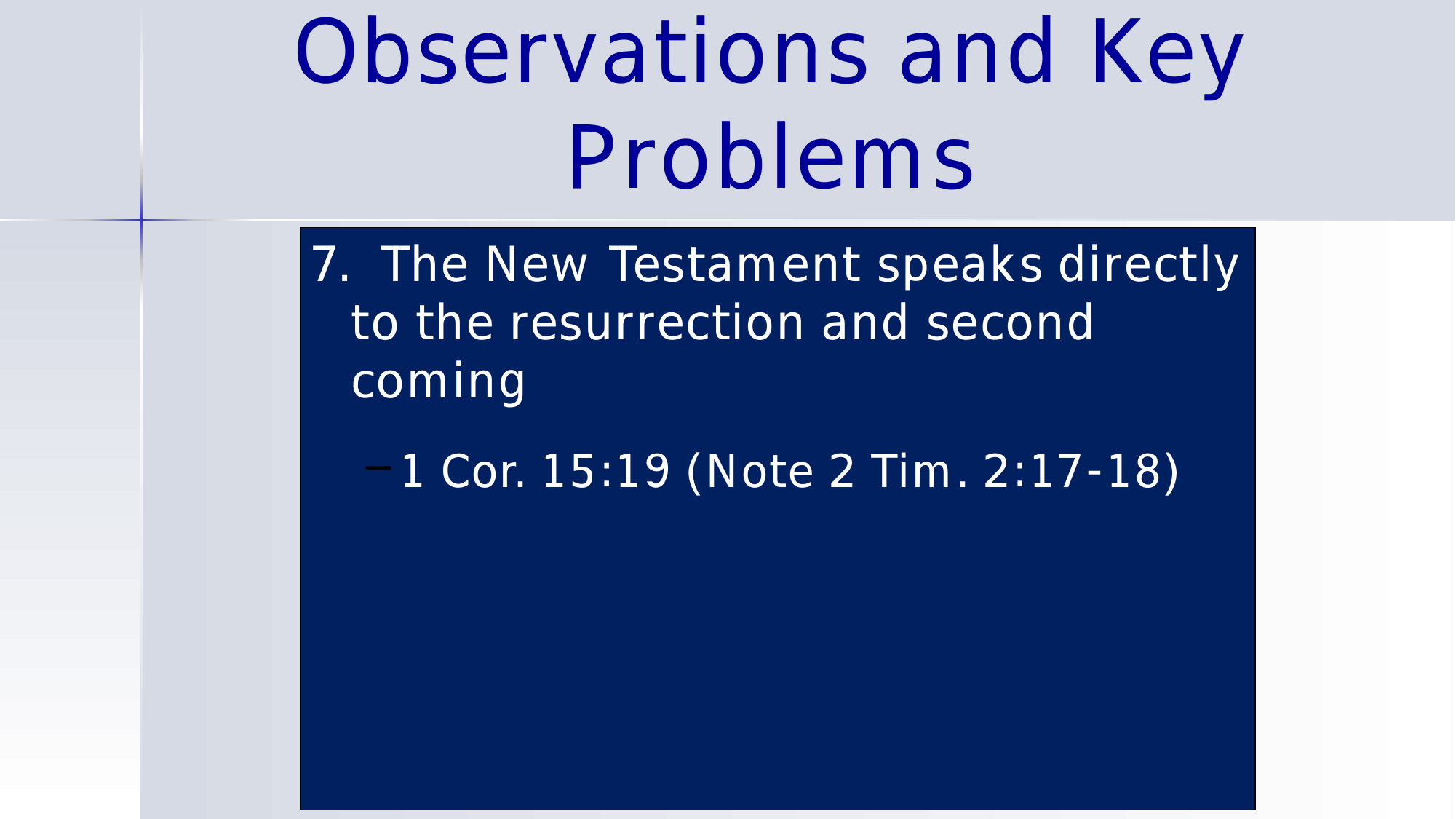

# Observations and Key Problems
7.  The New Testament speaks directly to the resurrection and second coming

1 Cor. 15:19 (Note 2 Tim. 2:17-18)